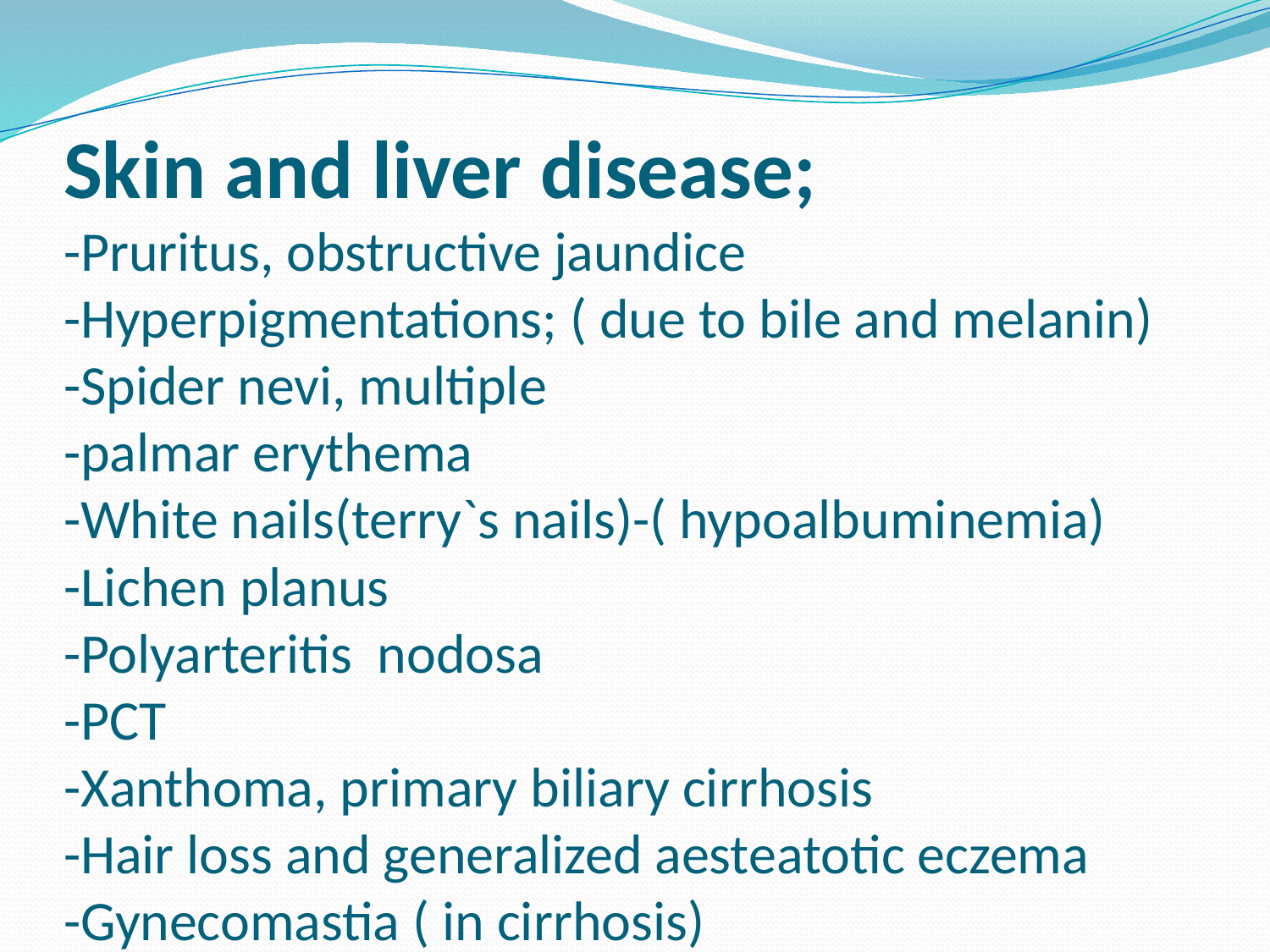

# Skin and liver disease; -Pruritus, obstructive jaundice -Hyperpigmentations; ( due to bile and melanin) -Spider nevi, multiple -palmar erythema -White nails(terry`s nails)-( hypoalbuminemia) -Lichen planus -Polyarteritis  nodosa -PCT -Xanthoma, primary biliary cirrhosis -Hair loss and generalized aesteatotic eczema -Gynecomastia ( in cirrhosis)